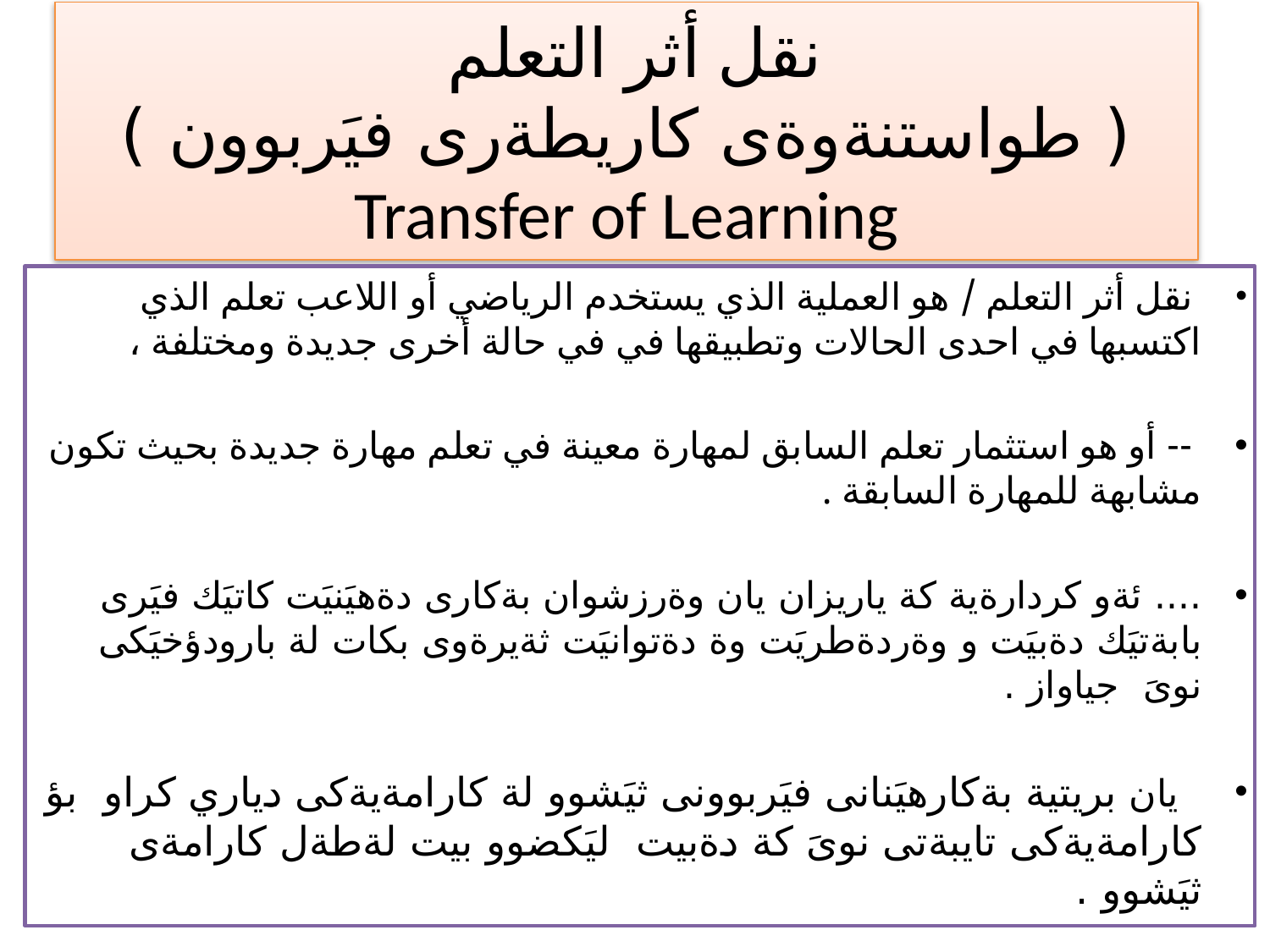

# نقل أثر التعلم ( طواستنةوةى كاريطةرى فيَربوون ) Transfer of Learning
 نقل أثر التعلم / هو العملية الذي يستخدم الرياضي أو اللاعب تعلم الذي اكتسبها في احدى الحالات وتطبيقها في في حالة أخرى جديدة ومختلفة ،

 -- أو هو استثمار تعلم السابق لمهارة معينة في تعلم مهارة جديدة بحيث تكون مشابهة للمهارة السابقة .

.... ئةو كردارةية كة ياريزان يان وةرزشوان بةكارى دةهيَنيَت كاتيَك فيَرى بابةتيَك دةبيَت و وةردةطريَت وة دةتوانيَت ثةيرةوى بكات لة بارودؤخيَكى نوىَ  جياواز .

  يان بريتية بةكارهيَنانى فيَربوونى ثيَشوو لة كارامةيةكى دياري كراو  بؤ كارامةيةكى تايبةتى نوىَ كة دةبيت  ليَكضوو بيت لةطةل كارامةى ثيَشوو .